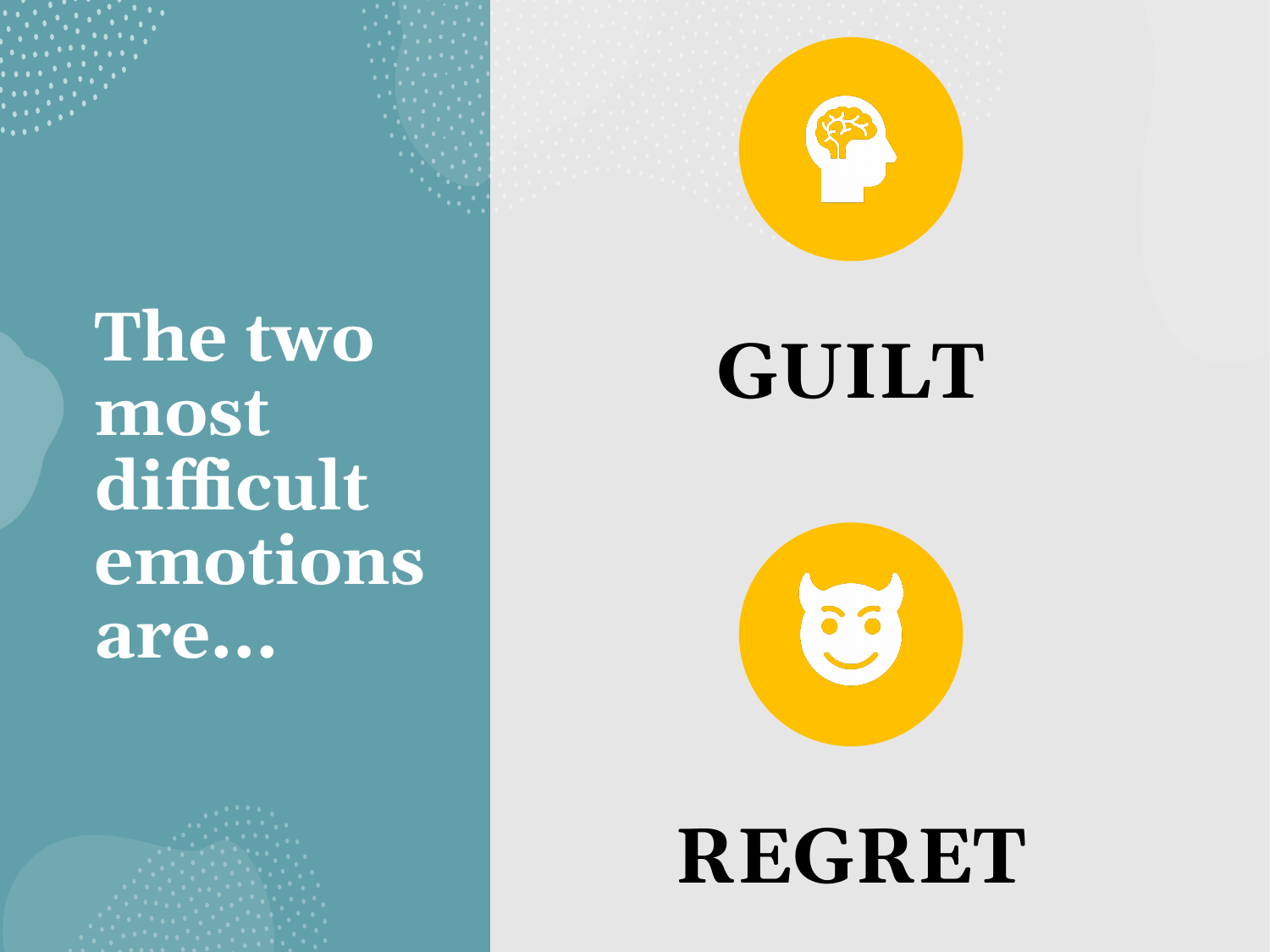

Guilt
Regret
# The two most difficult emotions are...